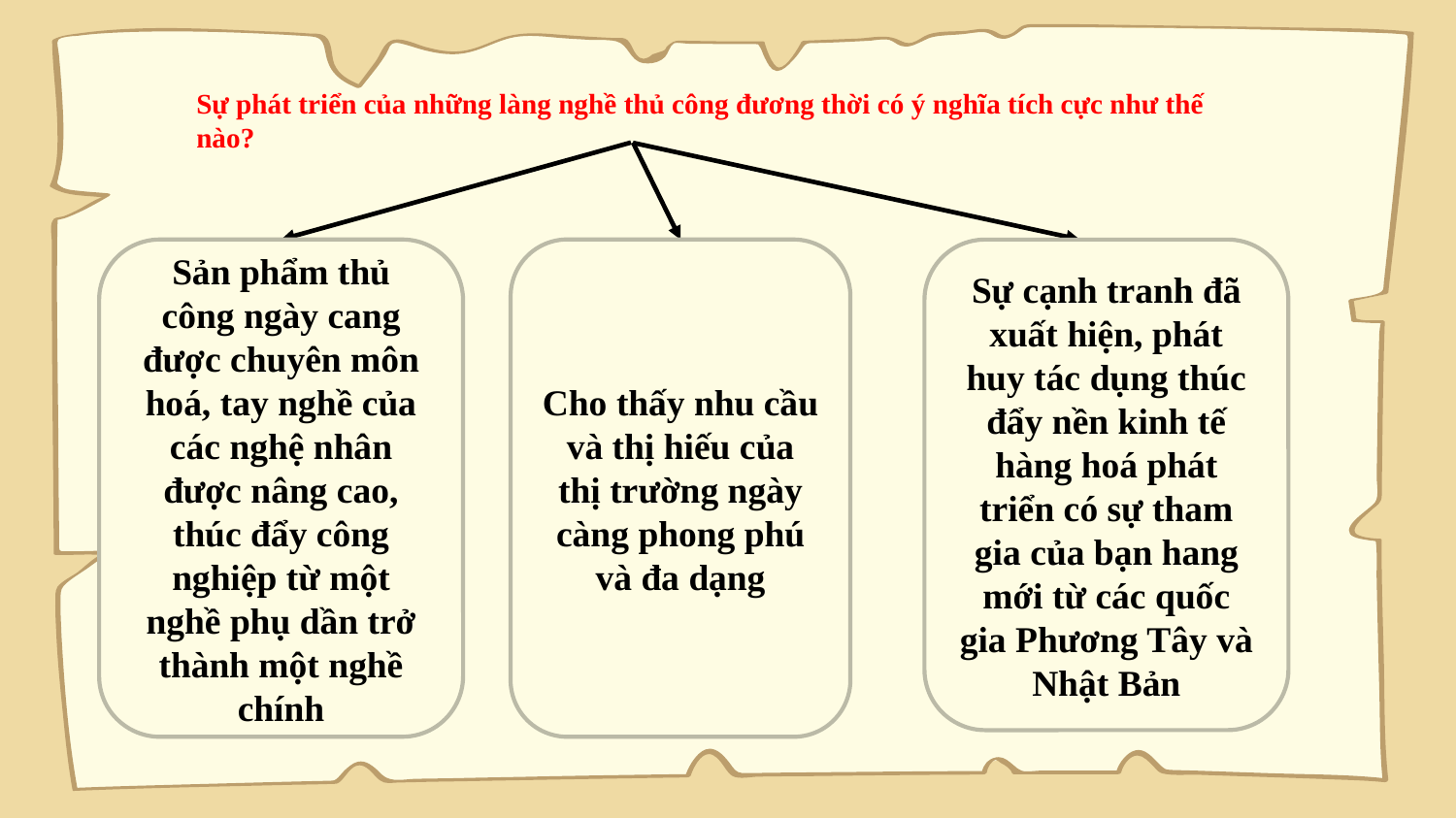

Sự phát triển của những làng nghề thủ công đương thời có ý nghĩa tích cực như thế nào?
Sự cạnh tranh đã xuất hiện, phát huy tác dụng thúc đẩy nền kinh tế hàng hoá phát triển có sự tham gia của bạn hang mới từ các quốc gia Phương Tây và Nhật Bản
Sản phẩm thủ công ngày cang được chuyên môn hoá, tay nghề của các nghệ nhân được nâng cao, thúc đẩy công nghiệp từ một nghề phụ dần trở thành một nghề chính
Cho thấy nhu cầu và thị hiếu của thị trường ngày càng phong phú và đa dạng